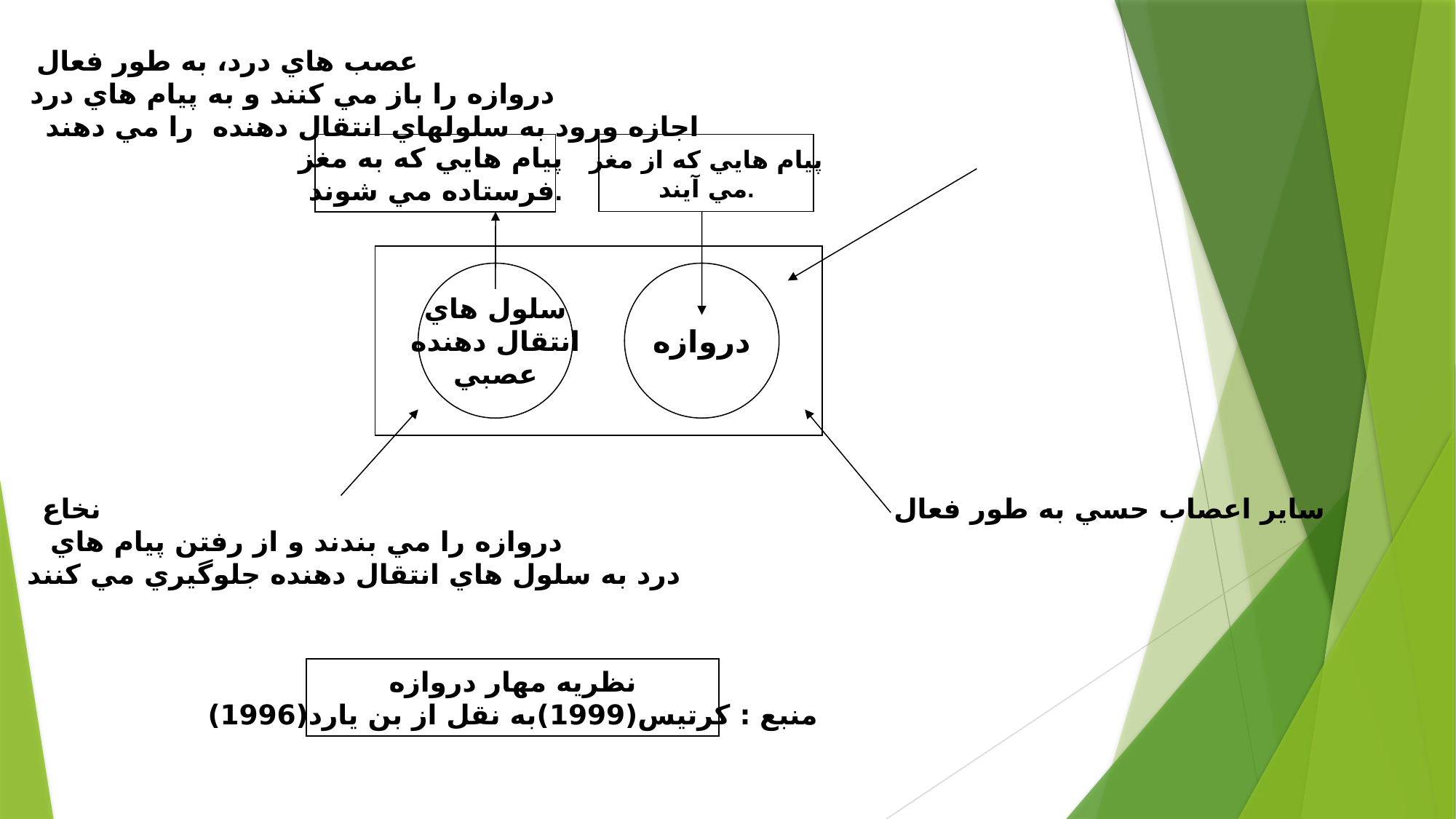

عصب هاي درد، به طور فعال
     دروازه را باز مي كنند و به پيام هاي درد
                    اجازه ورود به سلولهاي انتقال دهنده  را مي دهند

                           ساير اعصاب حسي به طور فعال                                                                                    نخاع
دروازه را مي بندند و از رفتن پيام هاي
درد به سلول هاي انتقال دهنده جلوگيري مي كنند

.

پيام هايي كه به مغز
فرستاده مي شوند.
پيام هايي كه از مغز
مي آيند.

سلول هاي
انتقال دهنده
عصبي
دروازه

نظريه مهار دروازه
منبع : كرتيس(1999)به نقل از بن يارد(1996)